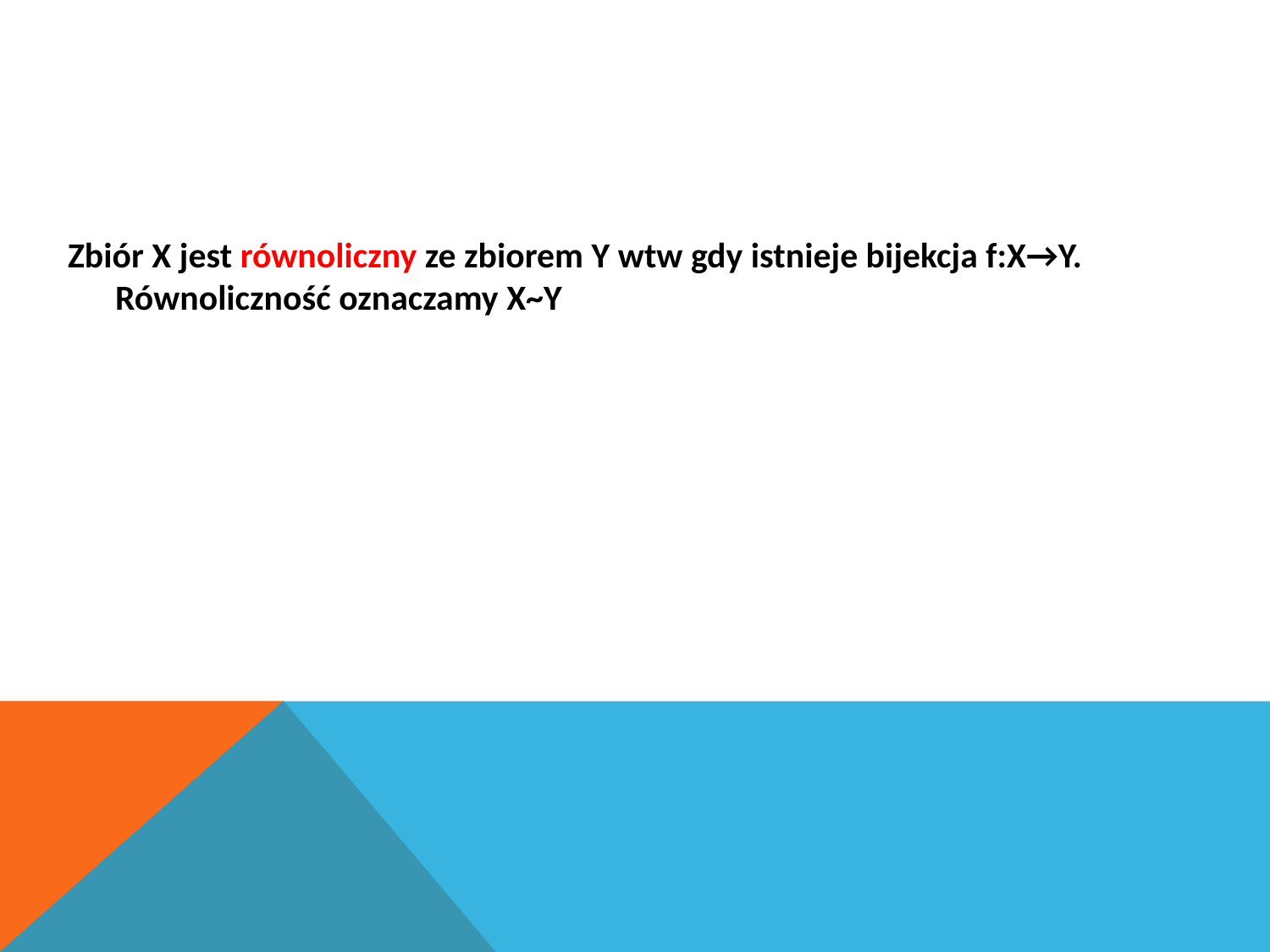

Zbiór X jest równoliczny ze zbiorem Y wtw gdy istnieje bijekcja f:X→Y. Równoliczność oznaczamy X~Y